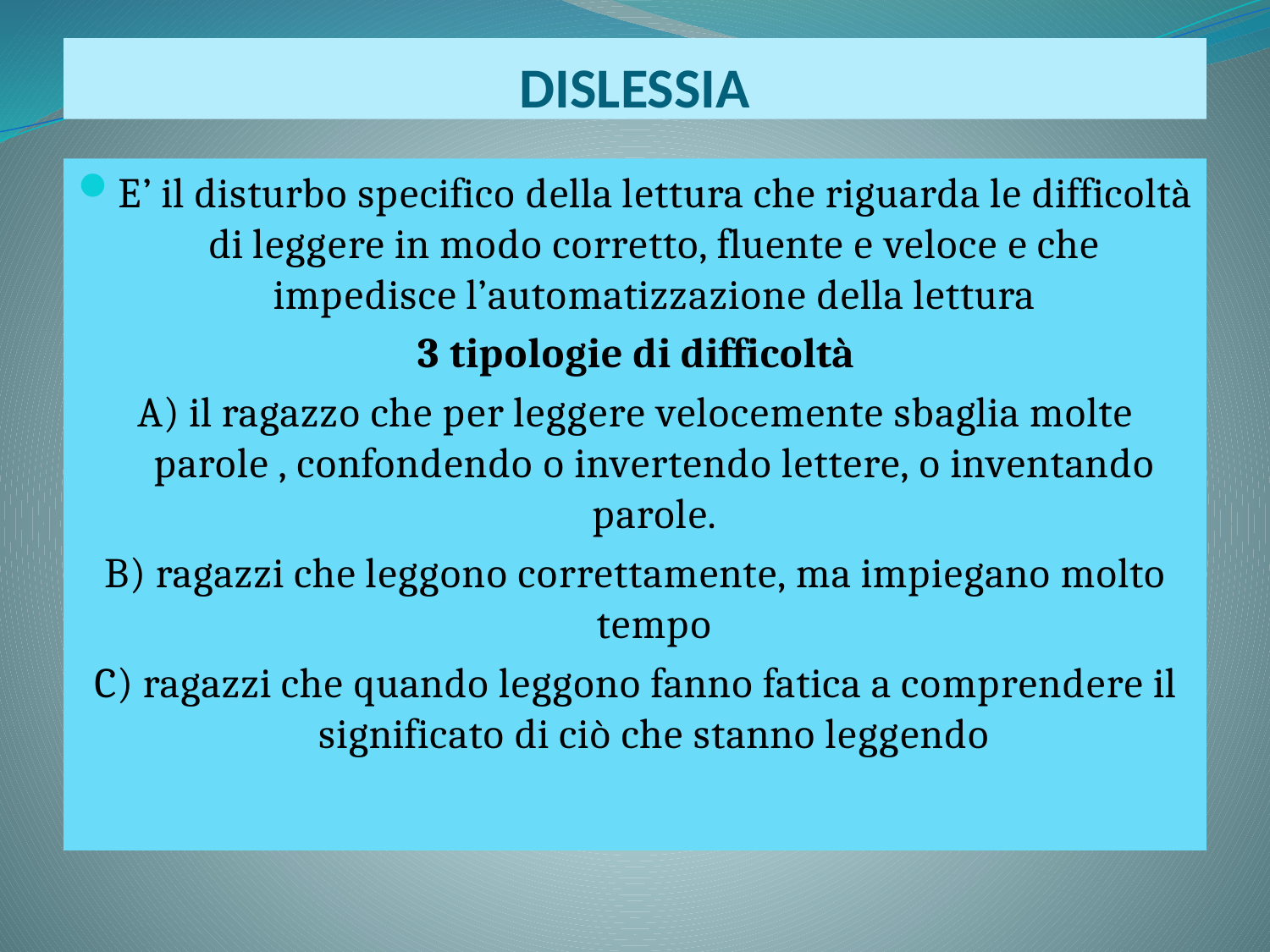

# DISLESSIA
E’ il disturbo specifico della lettura che riguarda le difficoltà di leggere in modo corretto, fluente e veloce e che impedisce l’automatizzazione della lettura
3 tipologie di difficoltà
A) il ragazzo che per leggere velocemente sbaglia molte parole , confondendo o invertendo lettere, o inventando parole.
B) ragazzi che leggono correttamente, ma impiegano molto tempo
C) ragazzi che quando leggono fanno fatica a comprendere il significato di ciò che stanno leggendo